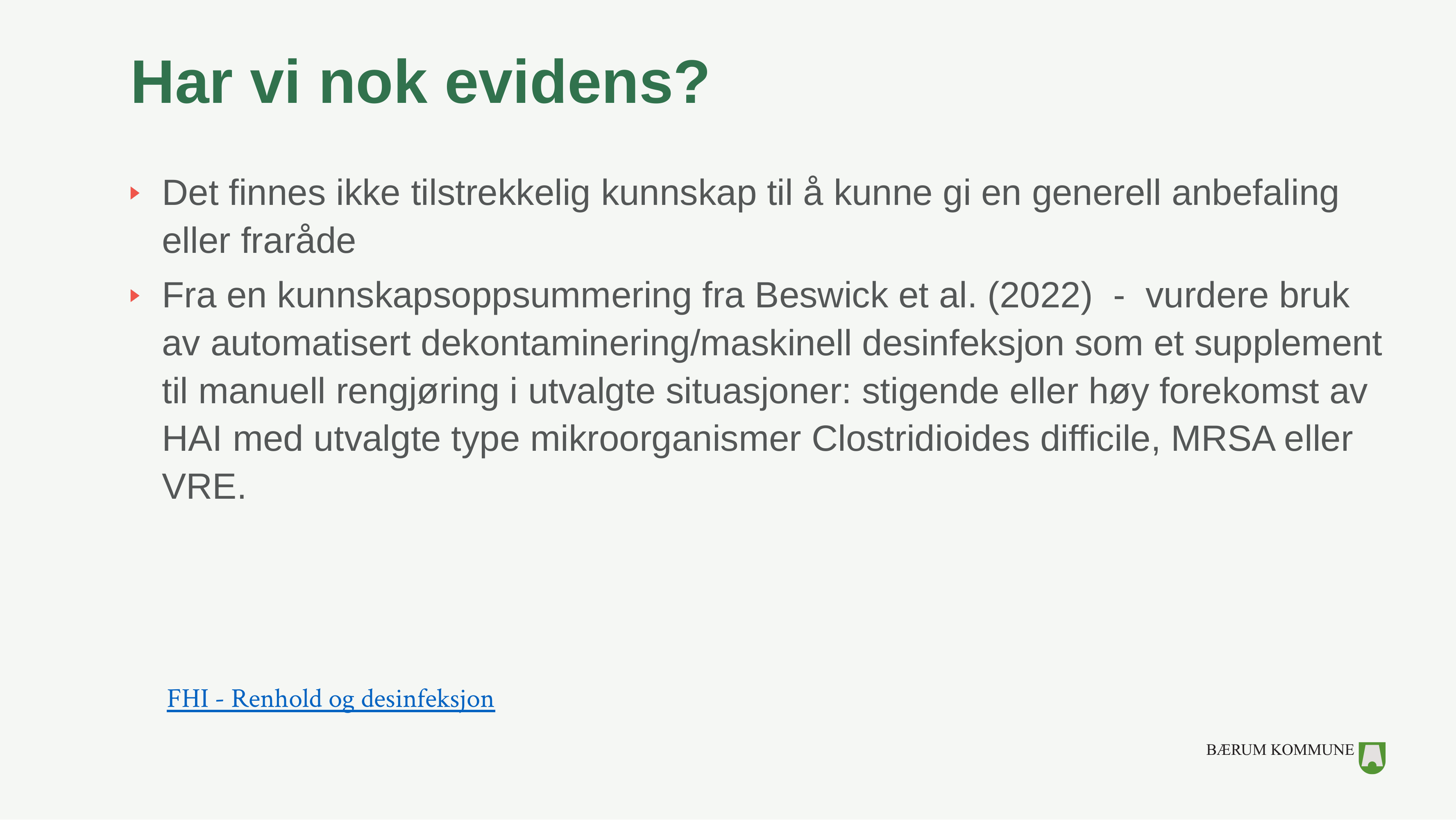

# Har vi nok evidens?
Det finnes ikke tilstrekkelig kunnskap til å kunne gi en generell anbefaling eller fraråde
Fra en kunnskapsoppsummering fra Beswick et al. (2022)  -  vurdere bruk av automatisert dekontaminering/maskinell desinfeksjon som et supplement til manuell rengjøring i utvalgte situasjoner: stigende eller høy forekomst av HAI med utvalgte type mikroorganismer Clostridioides difficile, MRSA eller VRE.
FHI - Renhold og desinfeksjon